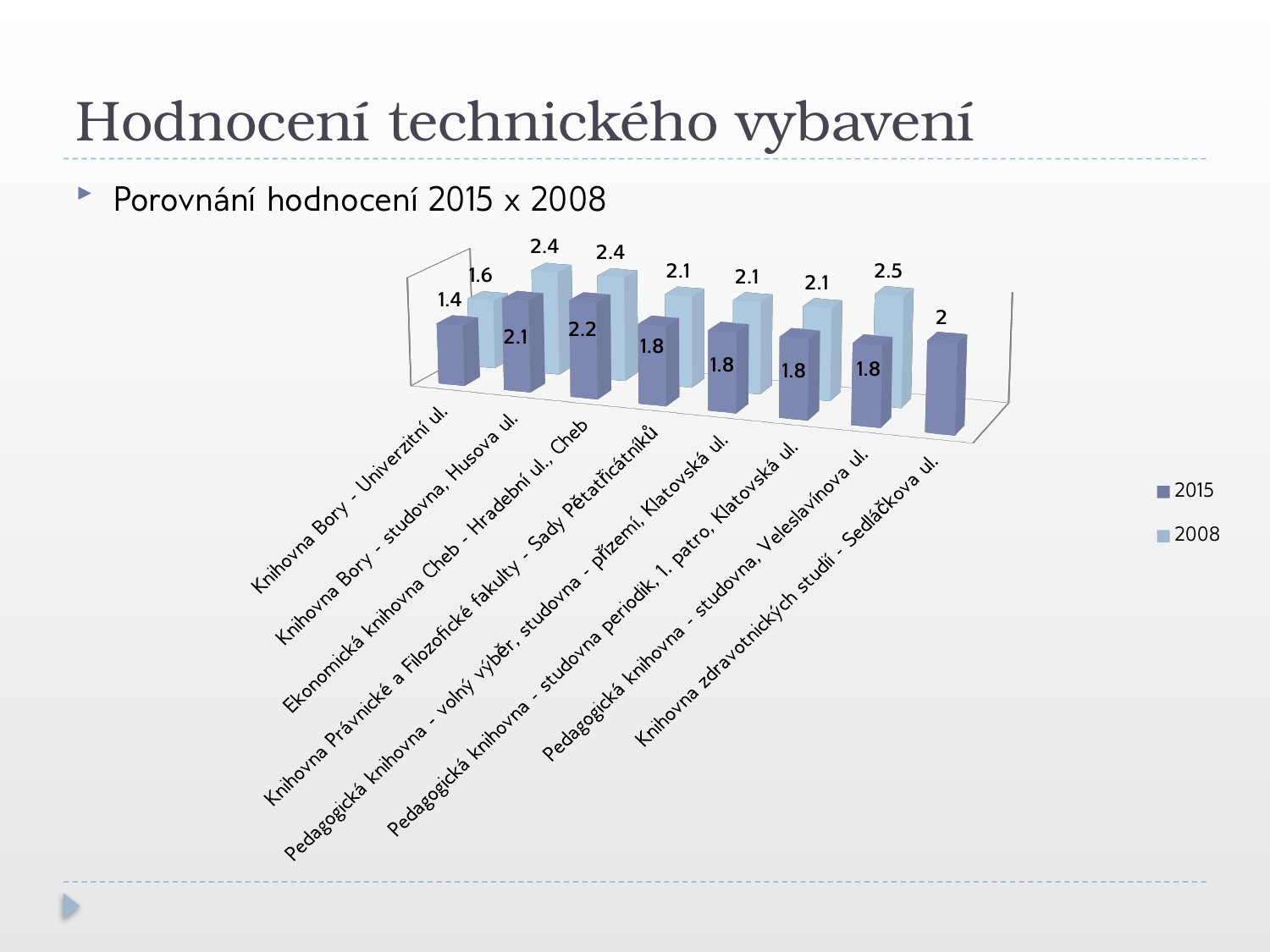

# Hodnocení technického vybavení
Porovnání hodnocení 2015 x 2008

[unsupported chart]